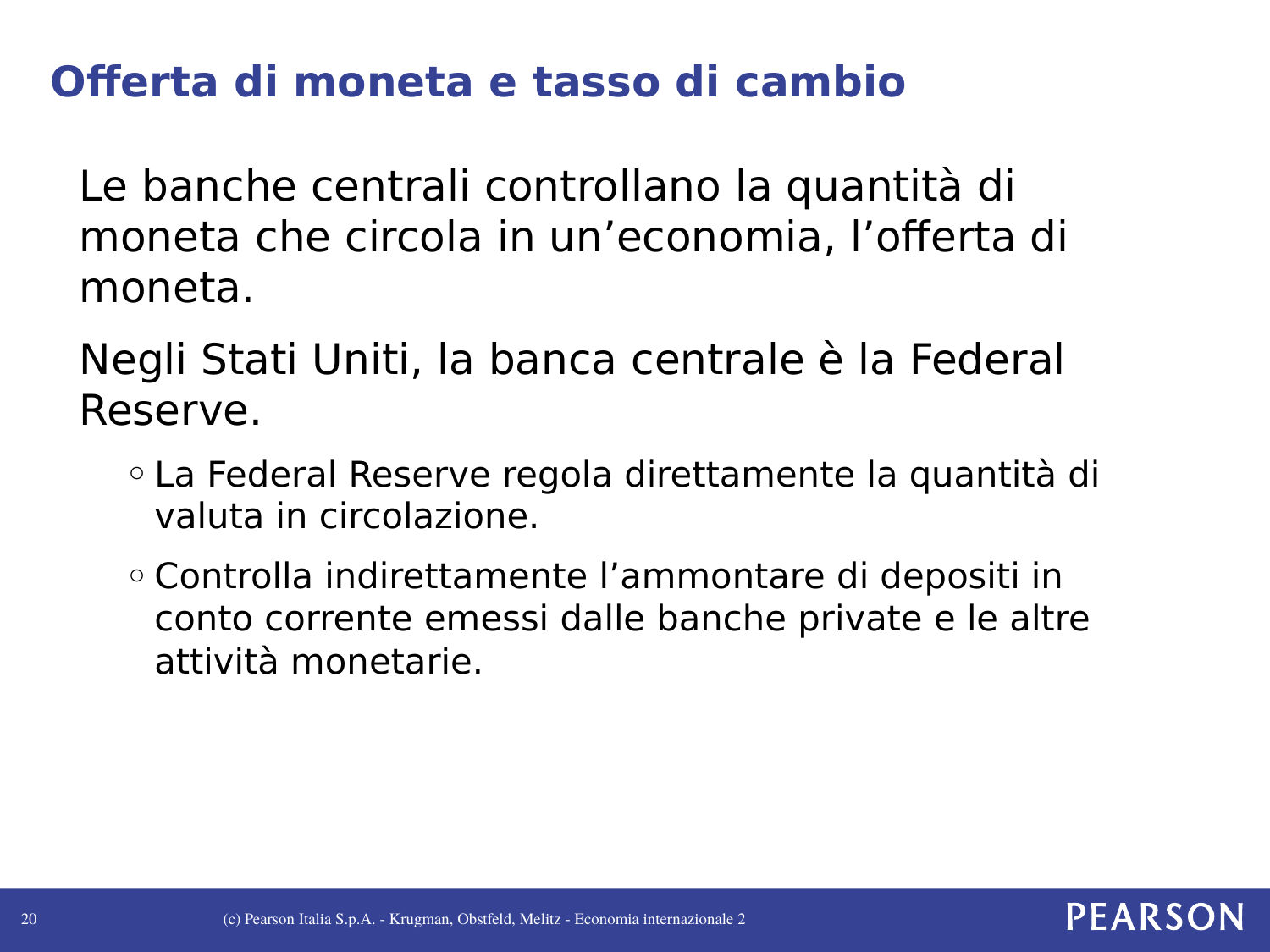

# Offerta di moneta e tasso di cambio
Le banche centrali controllano la quantità di moneta che circola in un’economia, l’offerta di moneta.
Negli Stati Uniti, la banca centrale è la Federal
Reserve.
La Federal Reserve regola direttamente la quantità di valuta in circolazione.
Controlla indirettamente l’ammontare di depositi in conto corrente emessi dalle banche private e le altre attività monetarie.
20
(c) Pearson Italia S.p.A. - Krugman, Obstfeld, Melitz - Economia internazionale 2